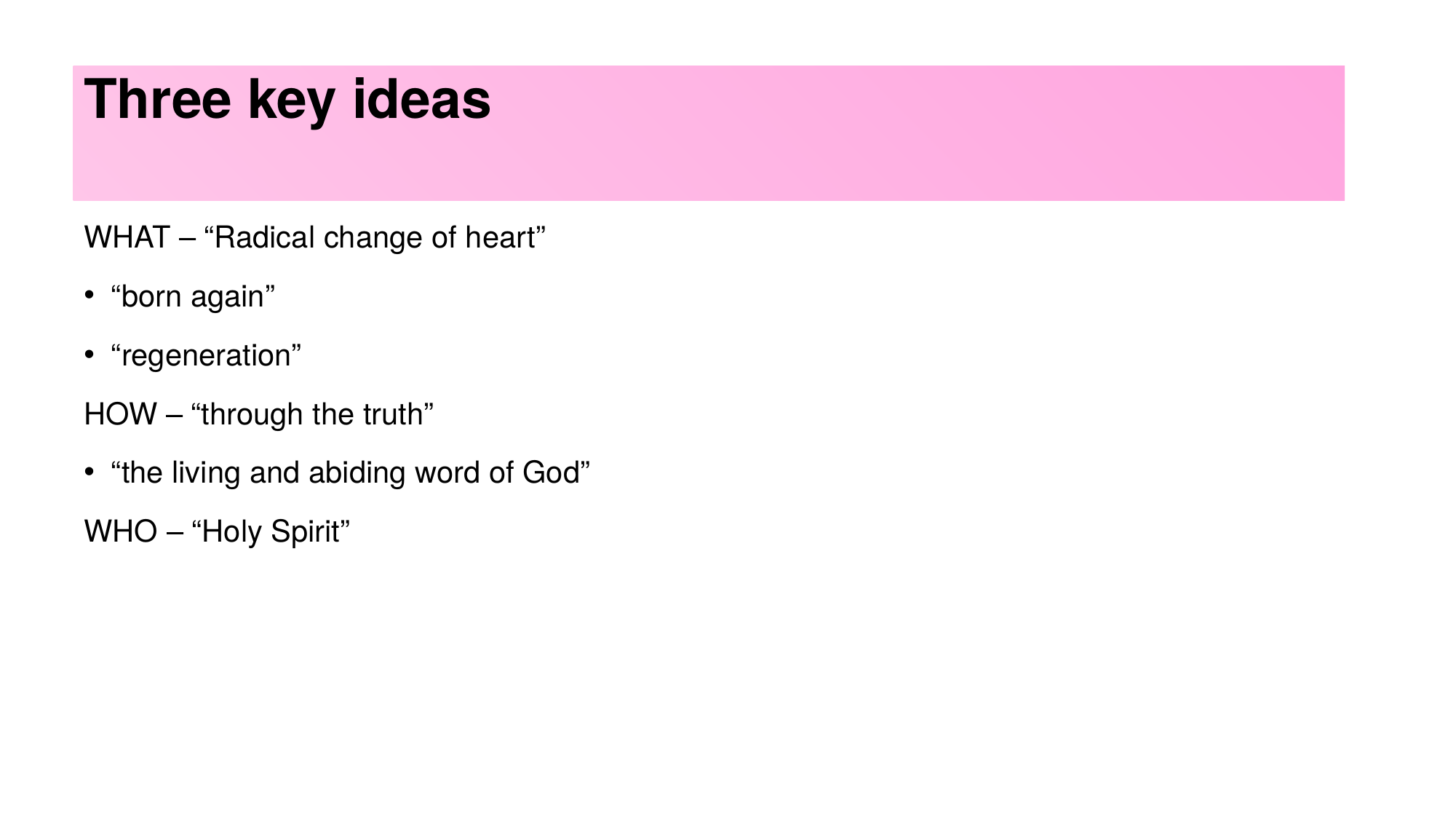

# Three key ideas
WHAT – “Radical change of heart”
“born again”
“regeneration”
HOW – “through the truth”
“the living and abiding word of God”
WHO – “Holy Spirit”